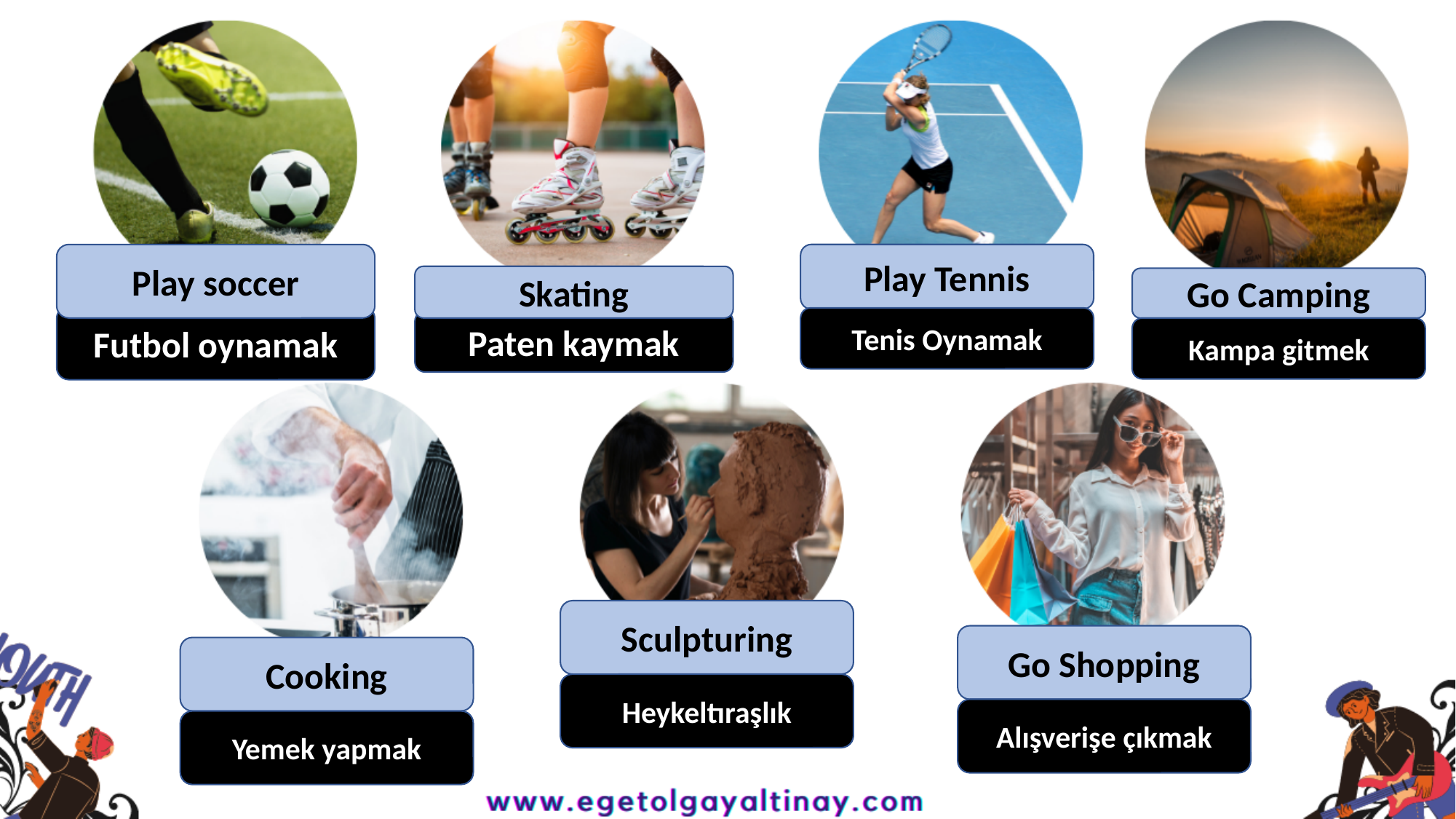

Play Tennis
Play soccer
Skating
Go Camping
Futbol oynamak
Tenis Oynamak
Paten kaymak
Kampa gitmek
Sculpturing
Go Shopping
Cooking
Heykeltıraşlık
Alışverişe çıkmak
Yemek yapmak